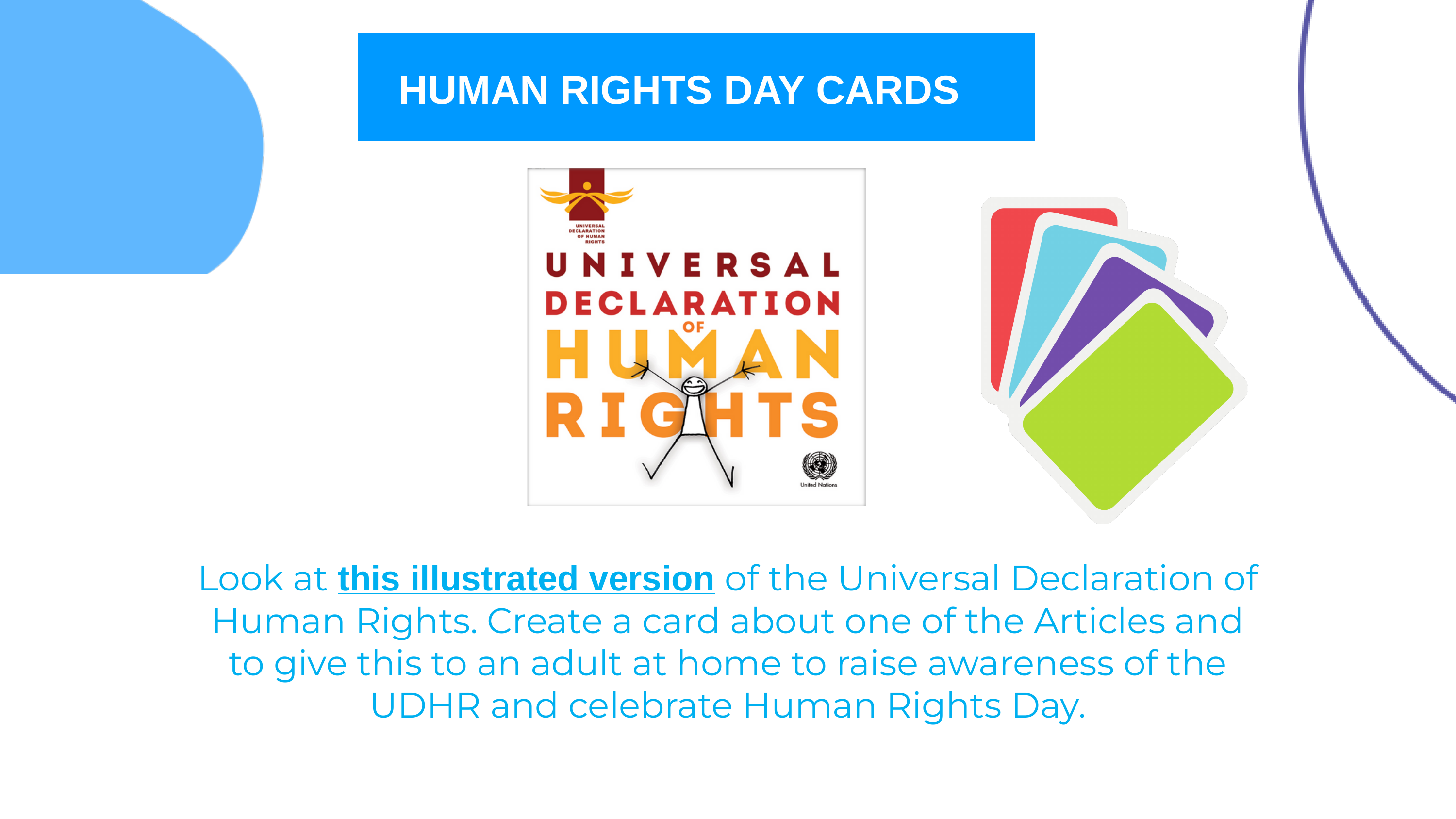

HUMAN RIGHTS DAY CARDS

Look at this illustrated version of the Universal Declaration of Human Rights. Create a card about one of the Articles and to give this to an adult at home to raise awareness of the UDHR and celebrate Human Rights Day.